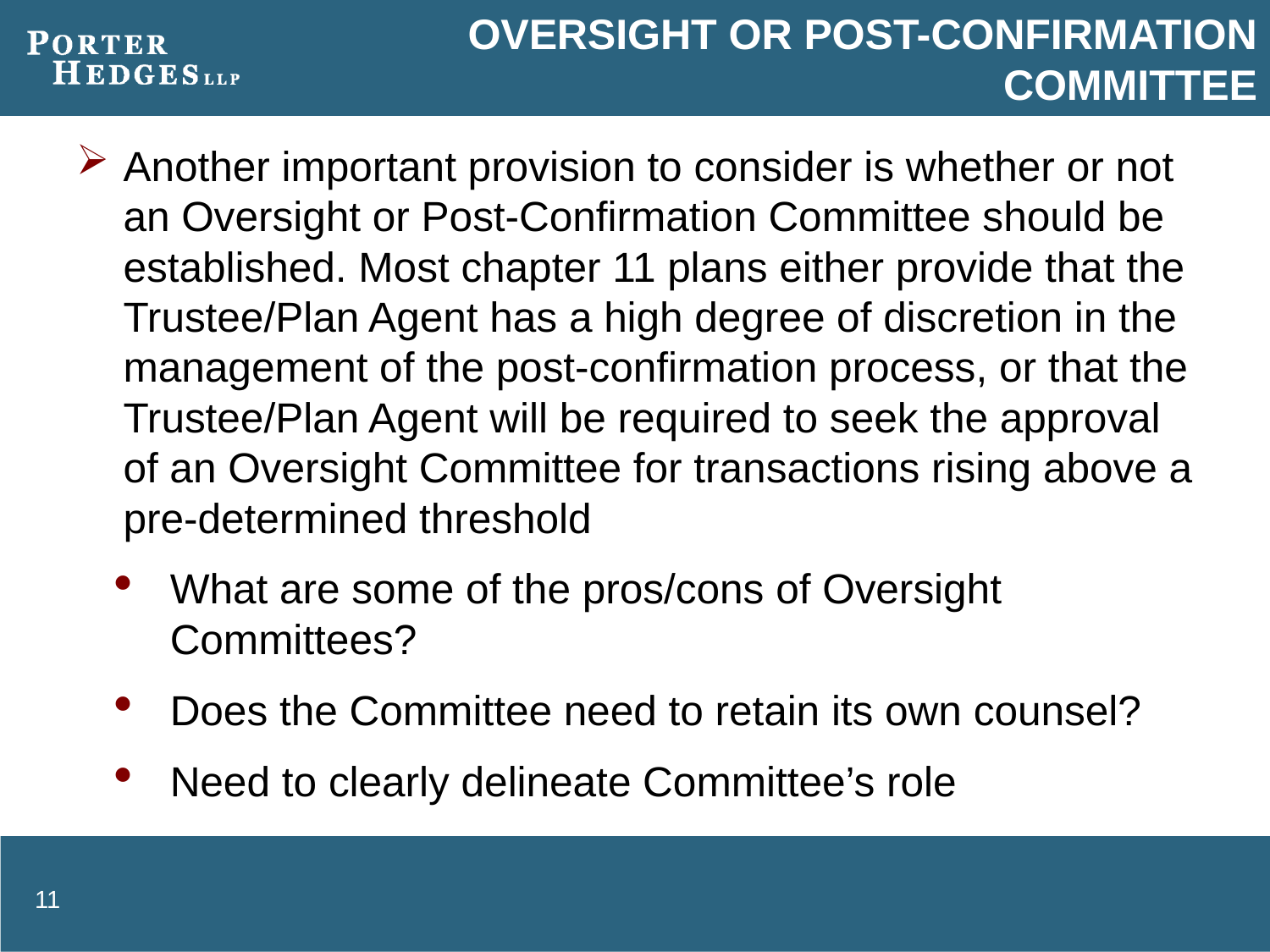

# Oversight or Post-Confirmation Committee
Another important provision to consider is whether or not an Oversight or Post-Confirmation Committee should be established. Most chapter 11 plans either provide that the Trustee/Plan Agent has a high degree of discretion in the management of the post-confirmation process, or that the Trustee/Plan Agent will be required to seek the approval of an Oversight Committee for transactions rising above a pre-determined threshold
What are some of the pros/cons of Oversight Committees?
Does the Committee need to retain its own counsel?
Need to clearly delineate Committee’s role
11